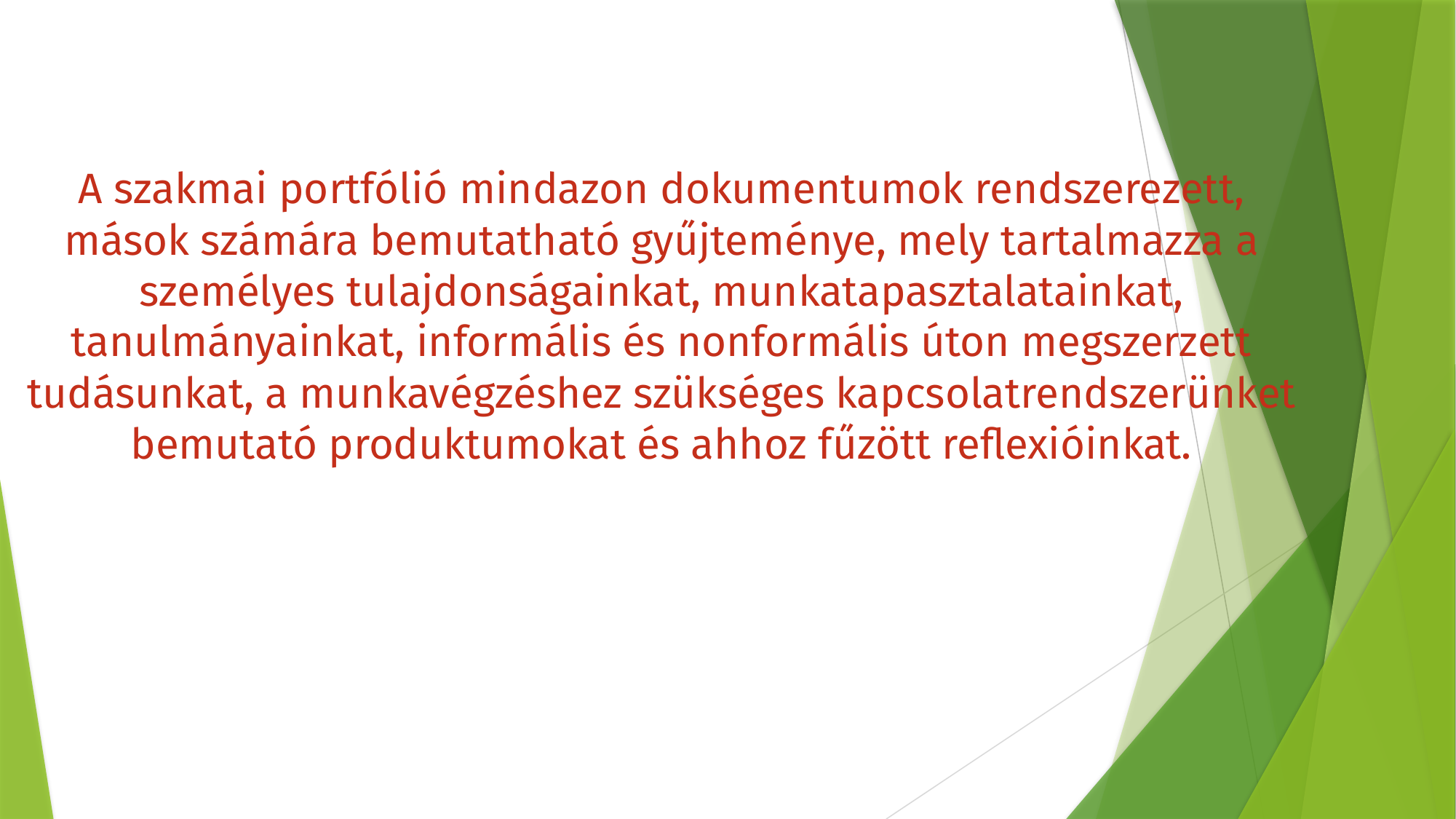

A szakmai portfólió mindazon dokumentumok rendszerezett, mások számára bemutatható gyűjteménye, mely tartalmazza a személyes tulajdonságainkat, munkatapasztalatainkat, tanulmányainkat, informális és nonformális úton megszerzett tudásunkat, a munkavégzéshez szükséges kapcsolatrendszerünket bemutató produktumokat és ahhoz fűzött reflexióinkat.